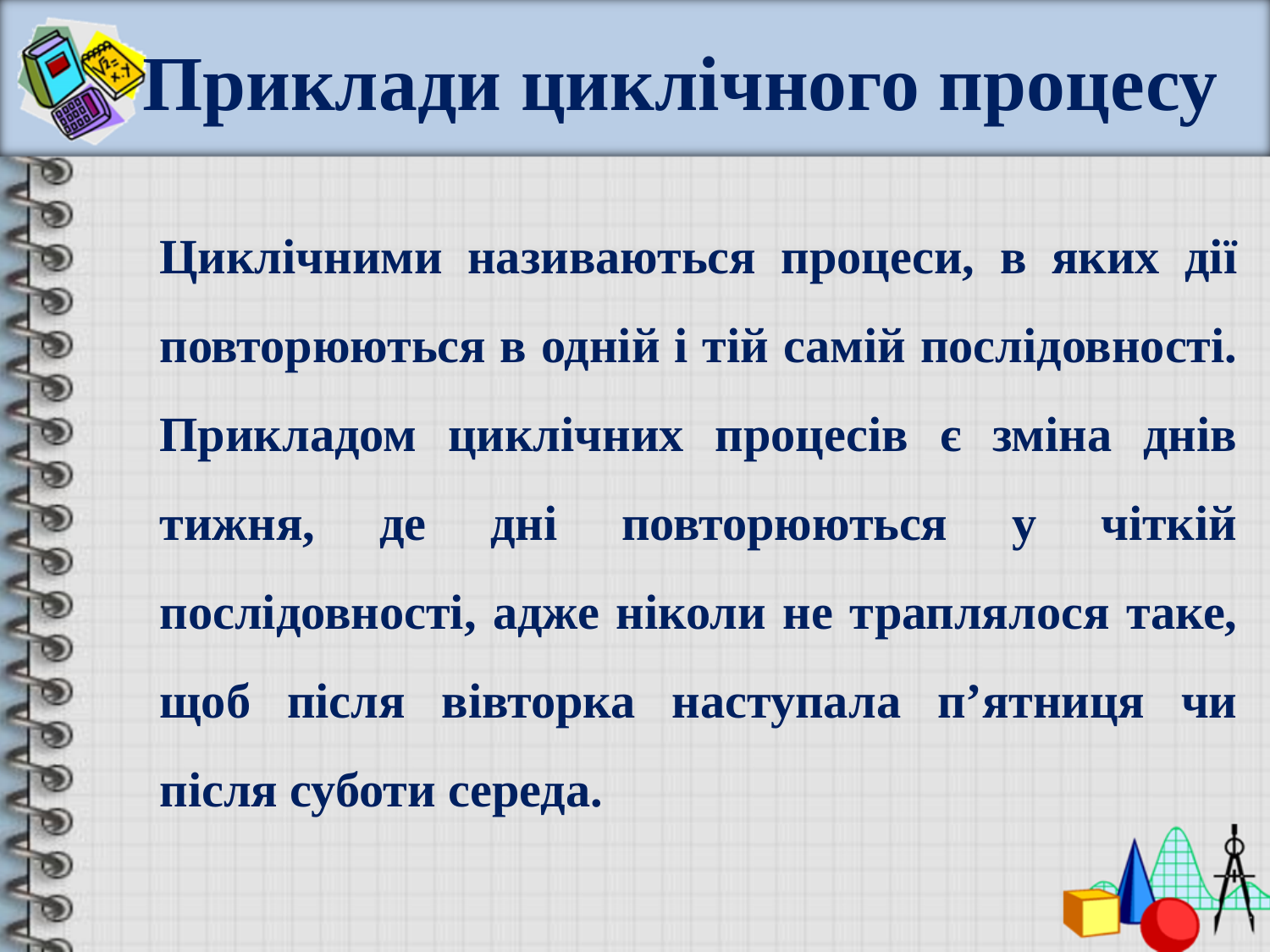

# Приклади циклічного процесу
Циклічними називаються процеси, в яких дії повторюються в одній і тій самій послідовності. Прикладом циклічних процесів є зміна днів тижня, де дні повторюються у чіткій послідовності, адже ніколи не траплялося таке, щоб після вівторка наступала п’ятниця чи після суботи середа.